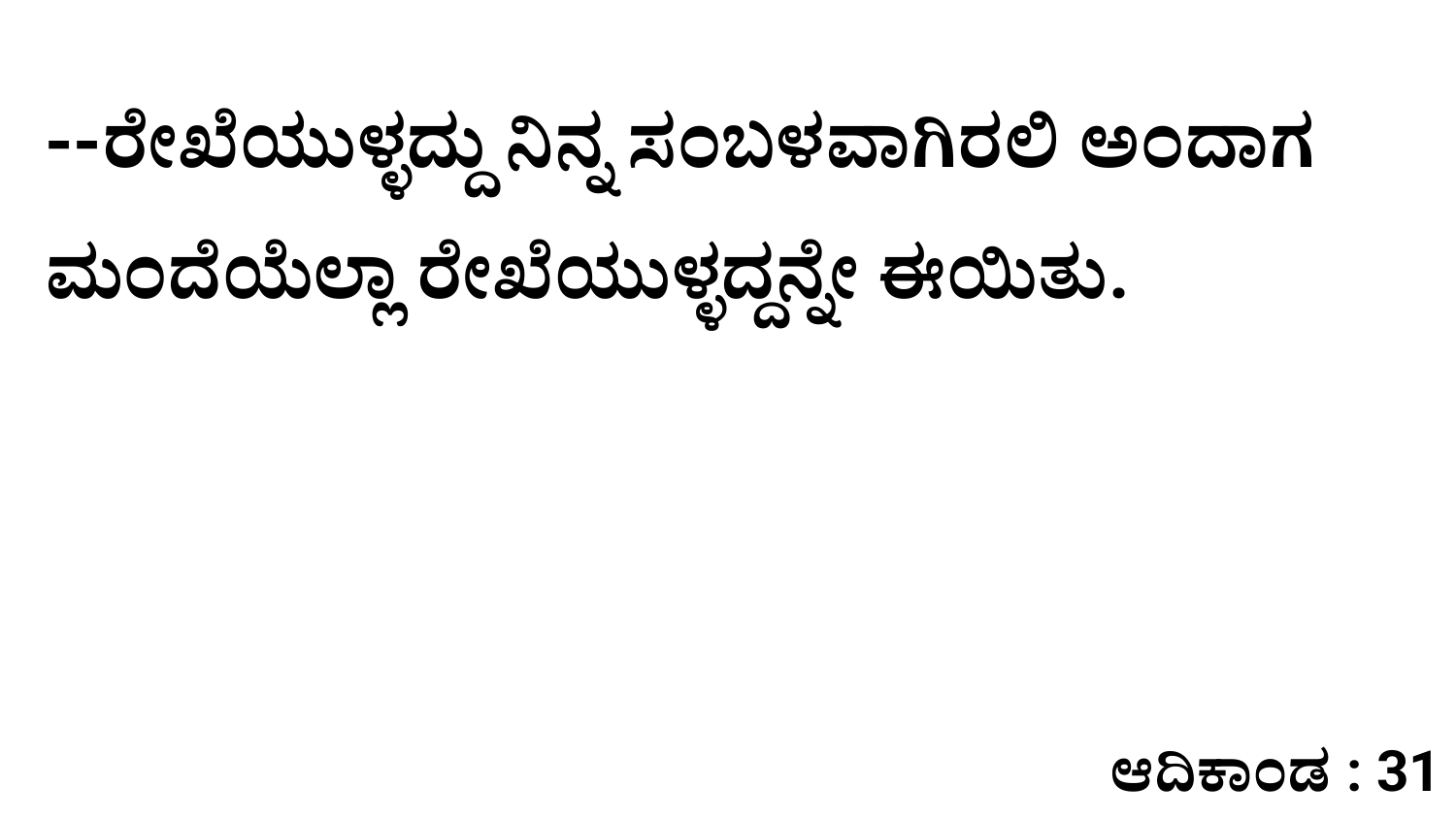

--ರೇಖೆಯುಳ್ಳದ್ದು ನಿನ್ನ ಸಂಬಳವಾಗಿರಲಿ ಅಂದಾಗ ಮಂದೆಯೆಲ್ಲಾ ರೇಖೆಯುಳ್ಳದ್ದನ್ನೇ ಈಯಿತು.
ಆದಿಕಾಂಡ : 31